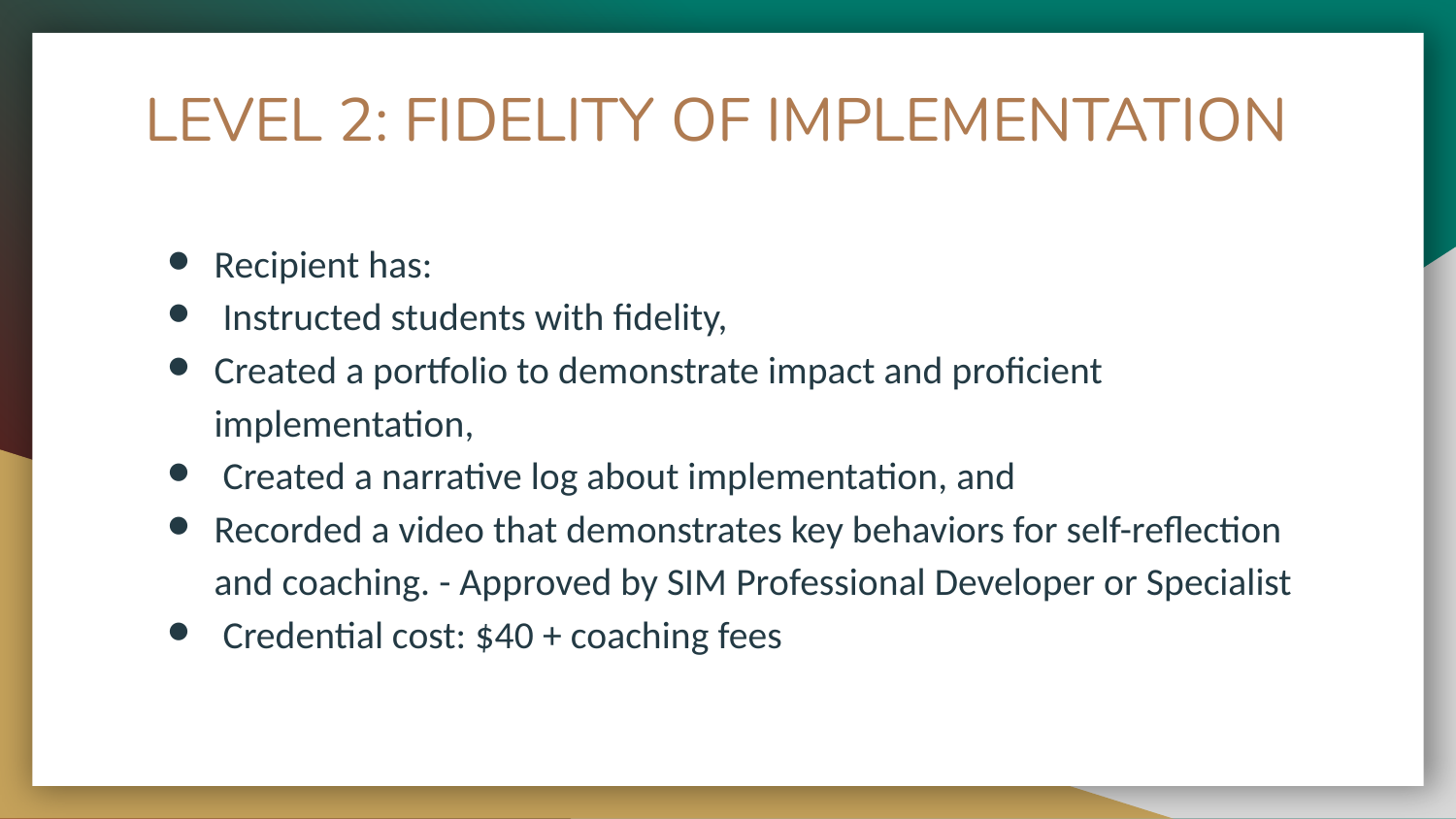

# LEVEL 2: FIDELITY OF IMPLEMENTATION
Recipient has:
 Instructed students with fidelity,
Created a portfolio to demonstrate impact and proficient implementation,
 Created a narrative log about implementation, and
Recorded a video that demonstrates key behaviors for self-reflection and coaching. - Approved by SIM Professional Developer or Specialist
 Credential cost: $40 + coaching fees